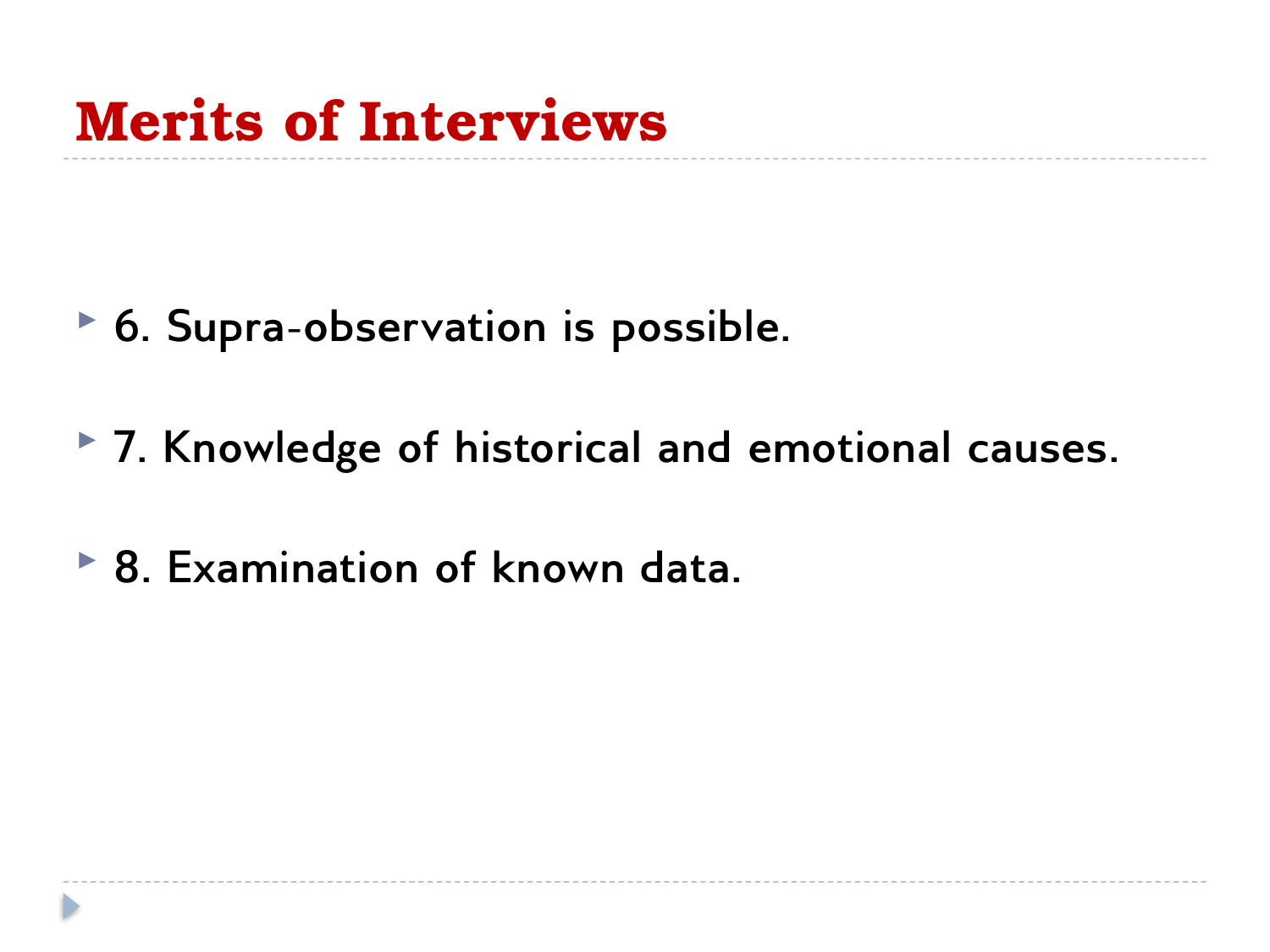

# Merits of Interviews

6. Supra-observation is possible.
7. Knowledge of historical and emotional causes.
8. Examination of known data.